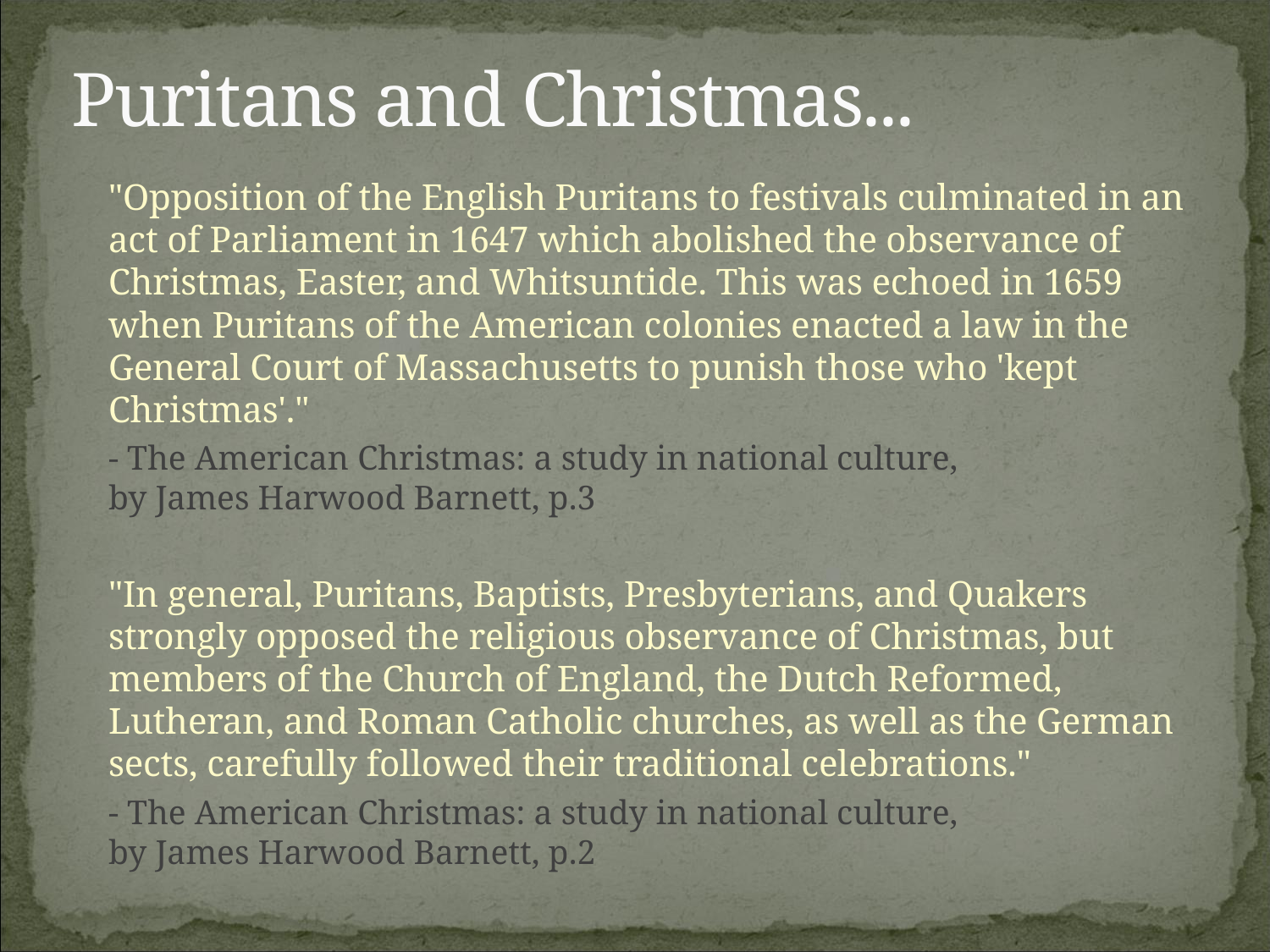

# Puritans and Christmas...
	"Opposition of the English Puritans to festivals culminated in an act of Parliament in 1647 which abolished the observance of Christmas, Easter, and Whitsuntide. This was echoed in 1659 when Puritans of the American colonies enacted a law in the General Court of Massachusetts to punish those who 'kept Christmas'."
	- The American Christmas: a study in national culture,
by James Harwood Barnett, p.3

	"In general, Puritans, Baptists, Presbyterians, and Quakers strongly opposed the religious observance of Christmas, but members of the Church of England, the Dutch Reformed, Lutheran, and Roman Catholic churches, as well as the German sects, carefully followed their traditional celebrations."
	- The American Christmas: a study in national culture,
by James Harwood Barnett, p.2